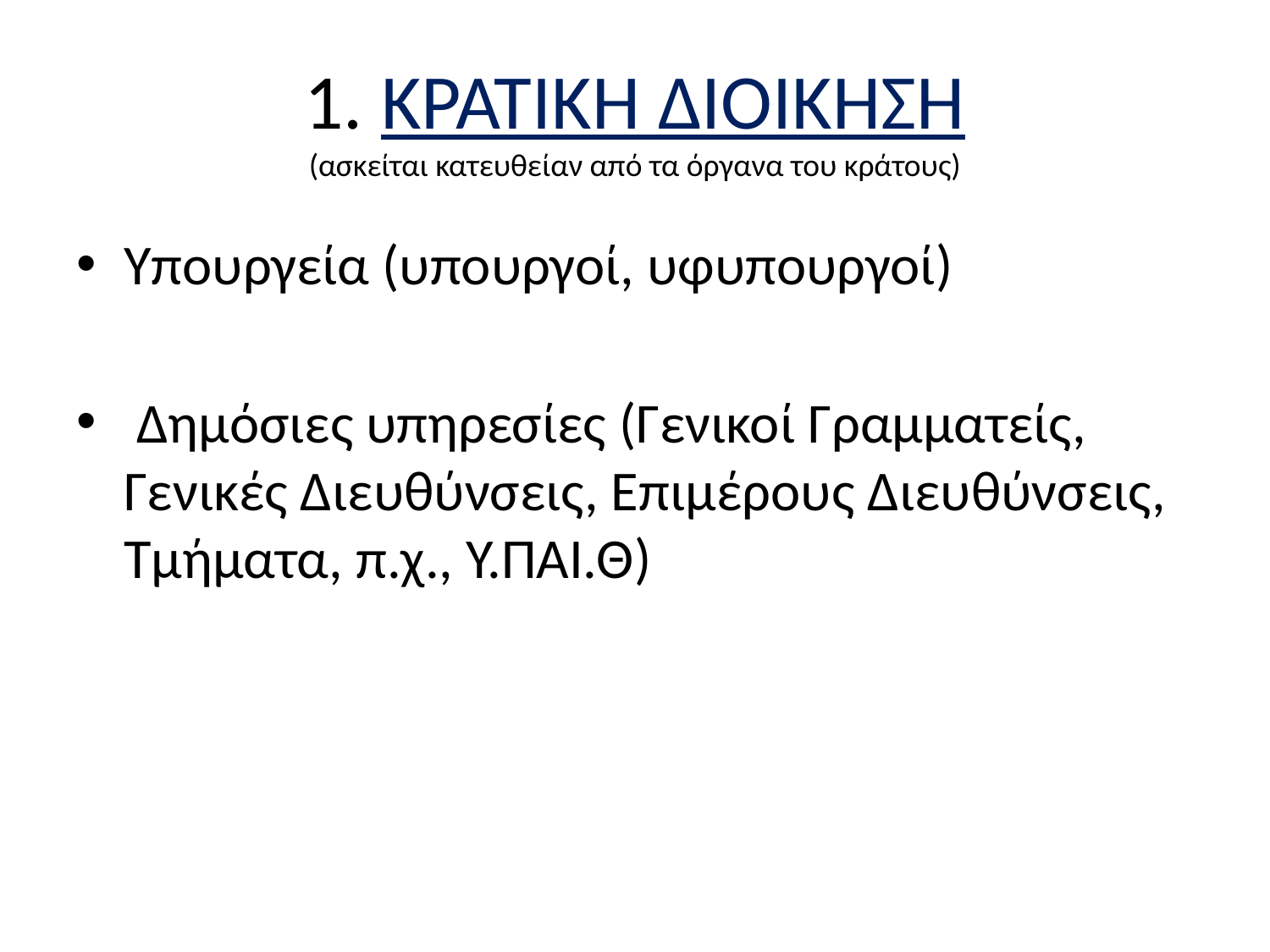

# 1. ΚΡΑΤΙΚΗ ΔΙΟΙΚΗΣΗ (ασκείται κατευθείαν από τα όργανα του κράτους)
Yπουργεία (υπουργοί, υφυπουργοί)

 Δημόσιες υπηρεσίες (Γενικοί Γραμματείς, Γενικές Διευθύνσεις, Επιμέρους Διευθύνσεις, Τμήματα, π.χ., Υ.ΠΑΙ.Θ)